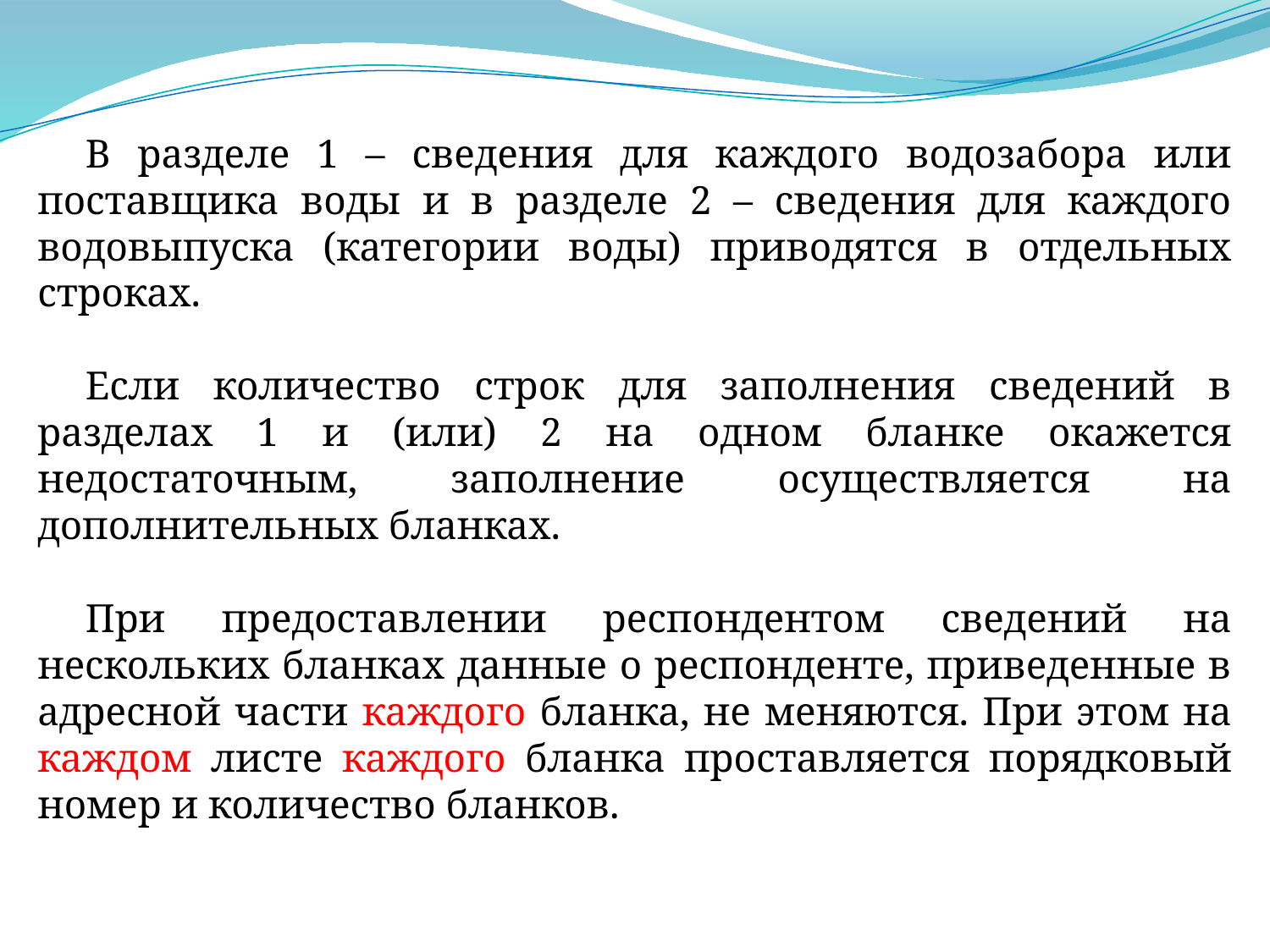

#

В разделе 1 – сведения для каждого водозабора или поставщика воды и в разделе 2 – сведения для каждого водовыпуска (категории воды) приводятся в отдельных строках.

Если количество строк для заполнения сведений в разделах 1 и (или) 2 на одном бланке окажется недостаточным, заполнение осуществляется на дополнительных бланках.

При предоставлении респондентом сведений на нескольких бланках данные о респонденте, приведенные в адресной части каждого бланка, не меняются. При этом на каждом листе каждого бланка проставляется порядковый номер и количество бланков.